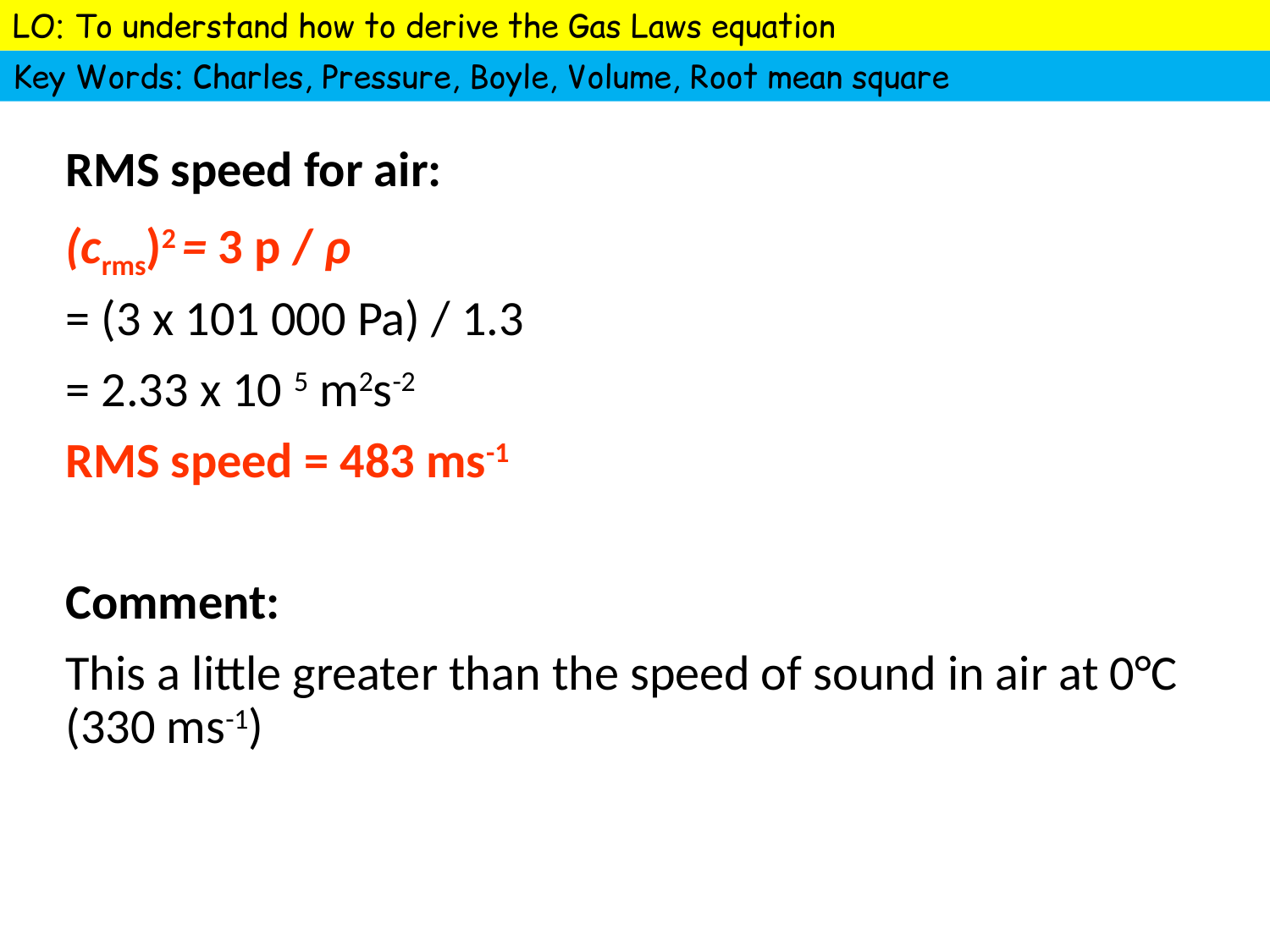

RMS speed for air:
(crms)2 = 3 p / ρ
= (3 x 101 000 Pa) / 1.3
= 2.33 x 10 5 m2s-2
RMS speed = 483 ms-1

Comment:
This a little greater than the speed of sound in air at 0°C (330 ms-1)